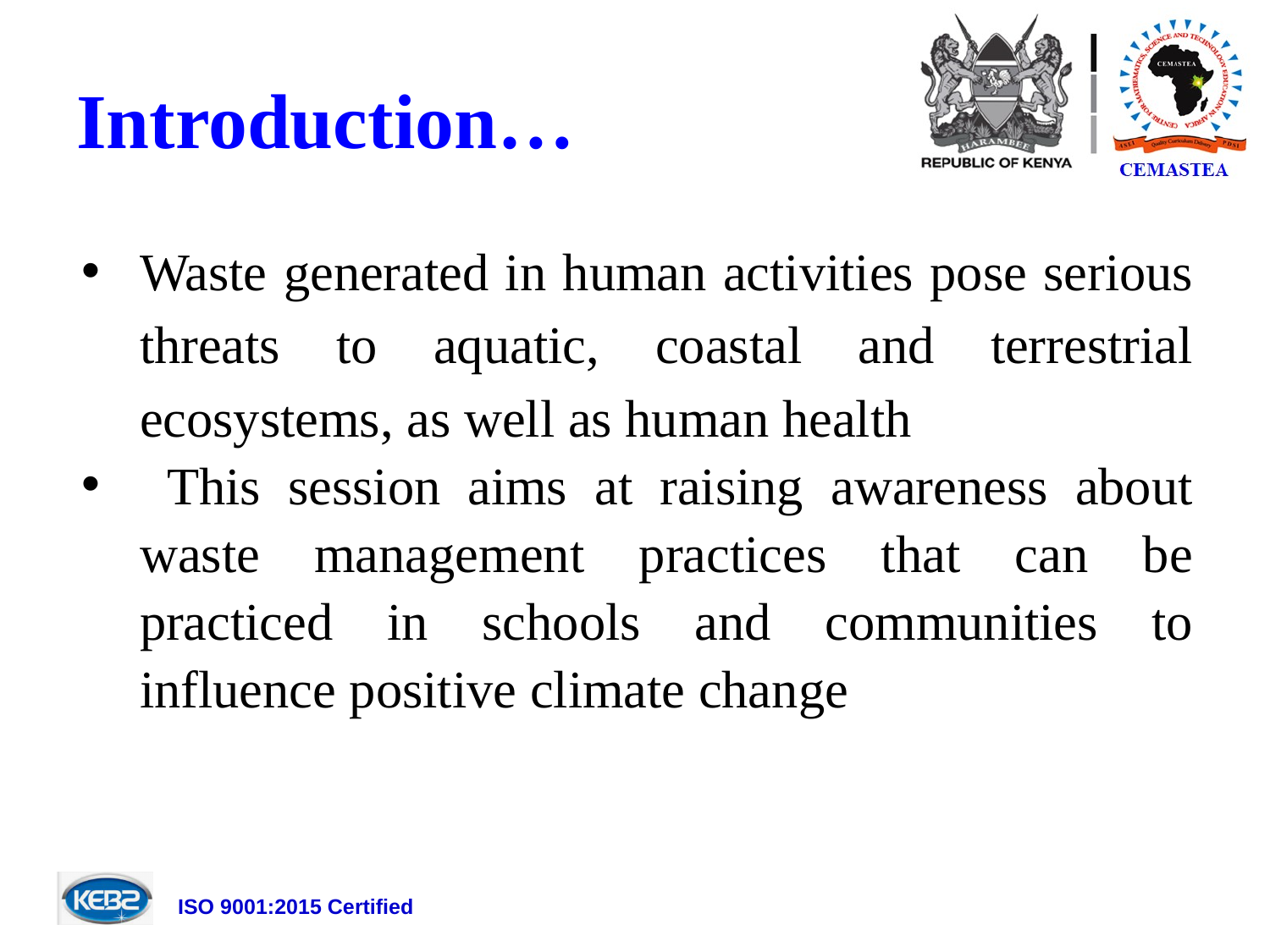

# Introduction…
Waste generated in human activities pose serious threats to aquatic, coastal and terrestrial ecosystems, as well as human health
 This session aims at raising awareness about waste management practices that can be practiced in schools and communities to influence positive climate change